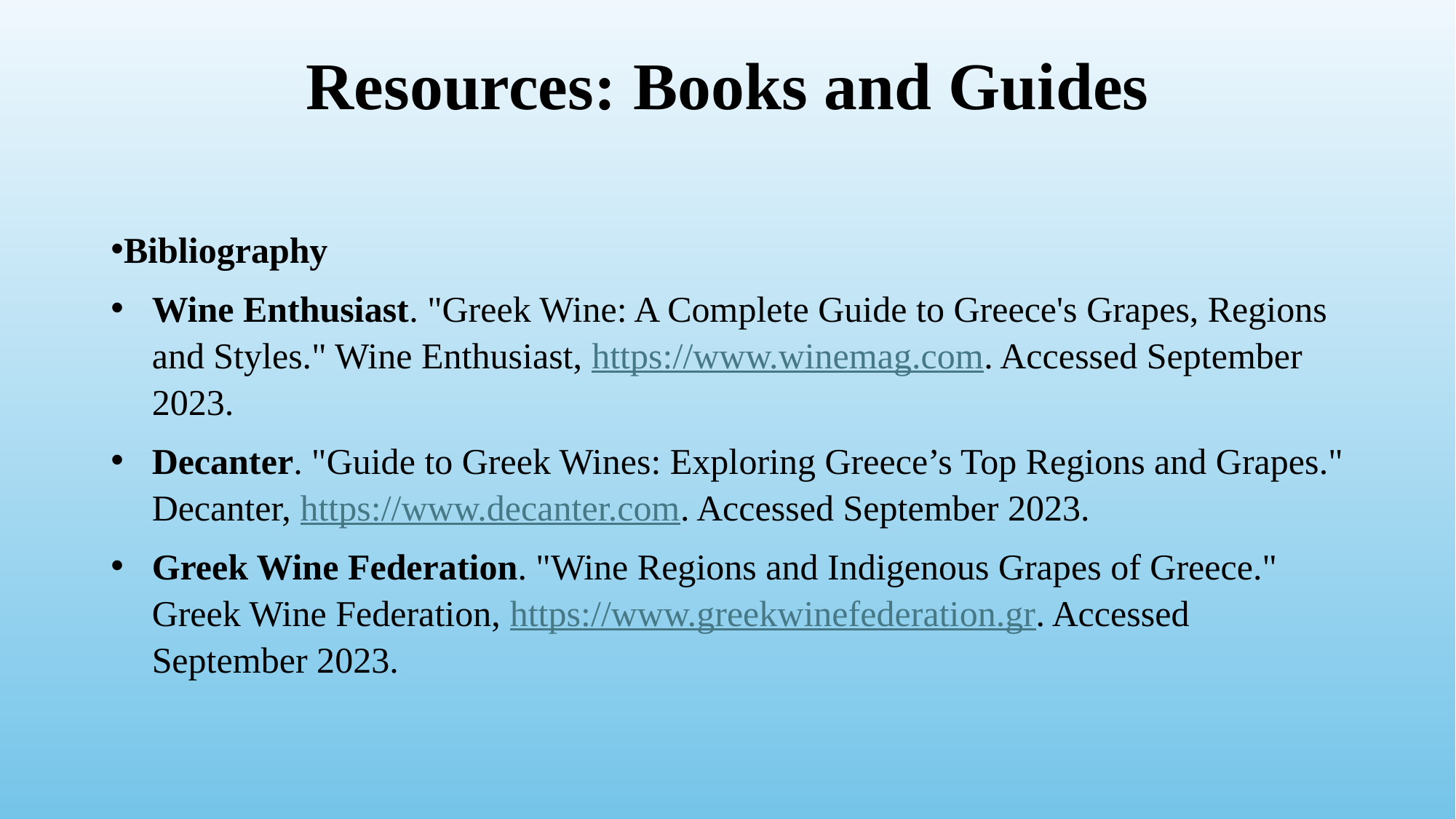

# Resources: Books and Guides
Bibliography
Wine Enthusiast. "Greek Wine: A Complete Guide to Greece's Grapes, Regions and Styles." Wine Enthusiast, https://www.winemag.com. Accessed September 2023.
Decanter. "Guide to Greek Wines: Exploring Greece’s Top Regions and Grapes." Decanter, https://www.decanter.com. Accessed September 2023.
Greek Wine Federation. "Wine Regions and Indigenous Grapes of Greece." Greek Wine Federation, https://www.greekwinefederation.gr. Accessed September 2023.